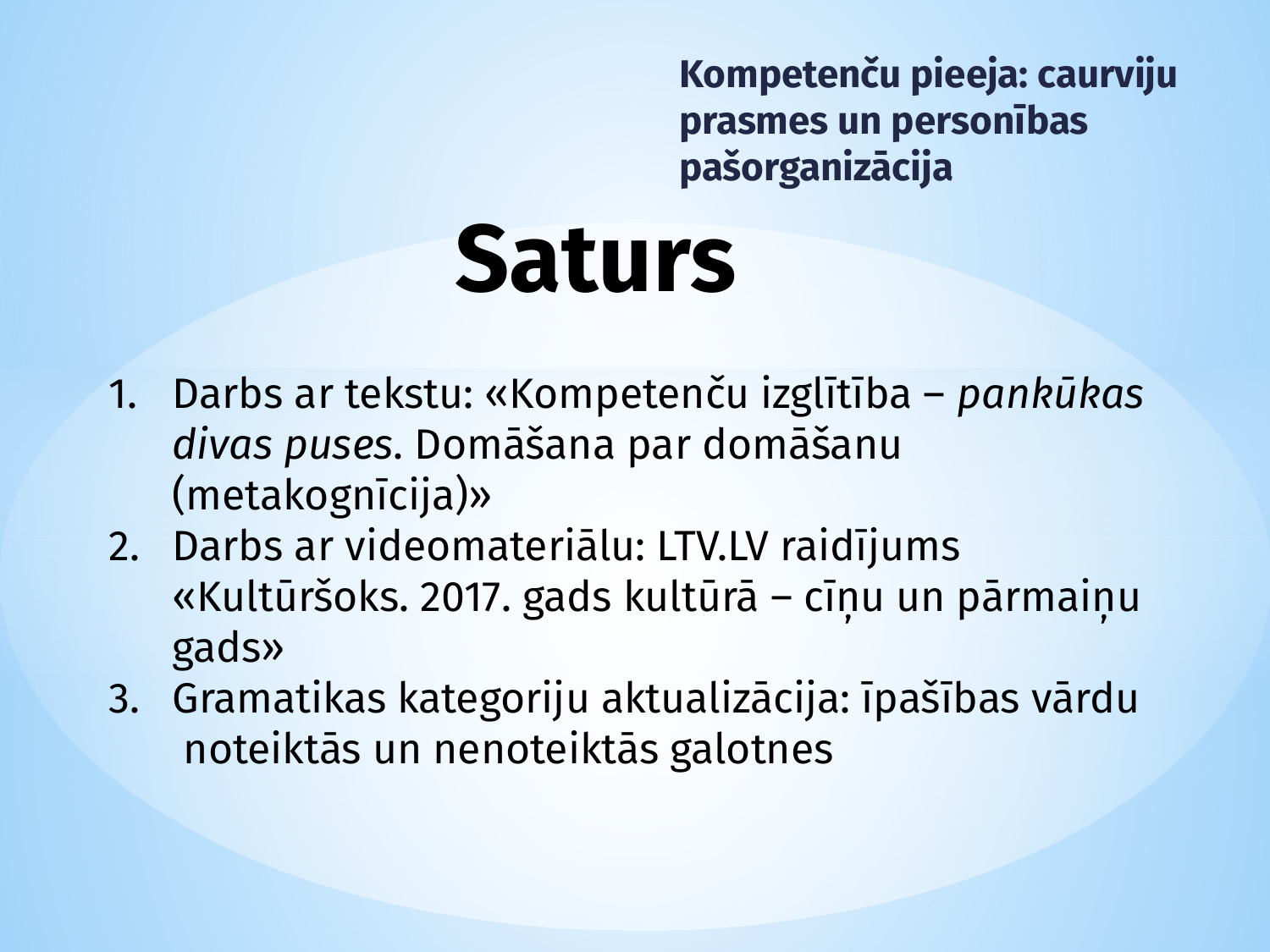

Kompetenču pieeja: caurviju prasmes un personības pašorganizācija
# Saturs
Darbs ar tekstu: «Kompetenču izglītība – pankūkas divas puses. Domāšana par domāšanu (metakognīcija)»
Darbs ar videomateriālu: LTV.LV raidījums «Kultūršoks. 2017. gads kultūrā – cīņu un pārmaiņu gads»
Gramatikas kategoriju aktualizācija: īpašības vārdu    noteiktās un nenoteiktās galotnes